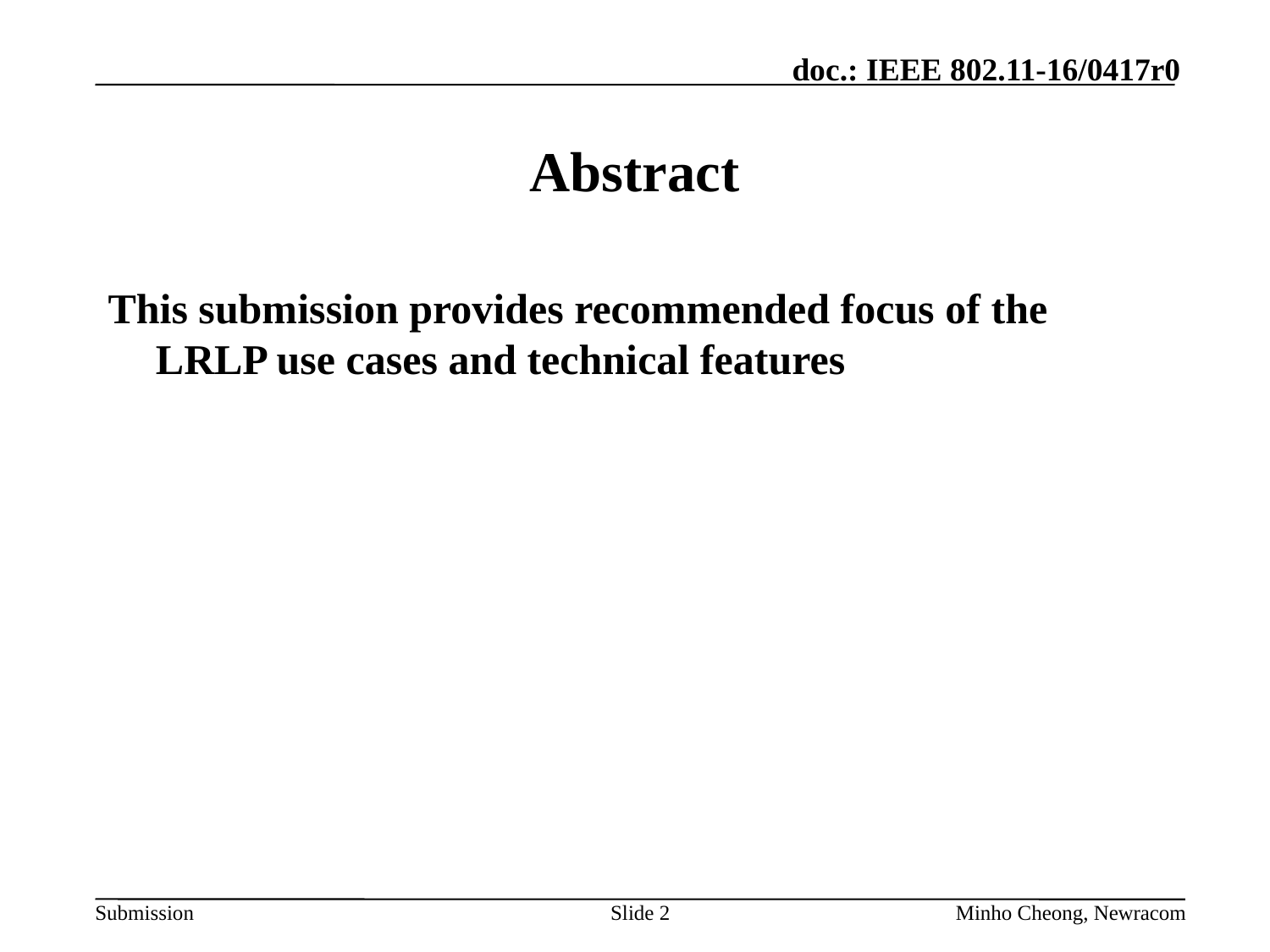

# Abstract
This submission provides recommended focus of the LRLP use cases and technical features
Slide 2
Minho Cheong, Newracom